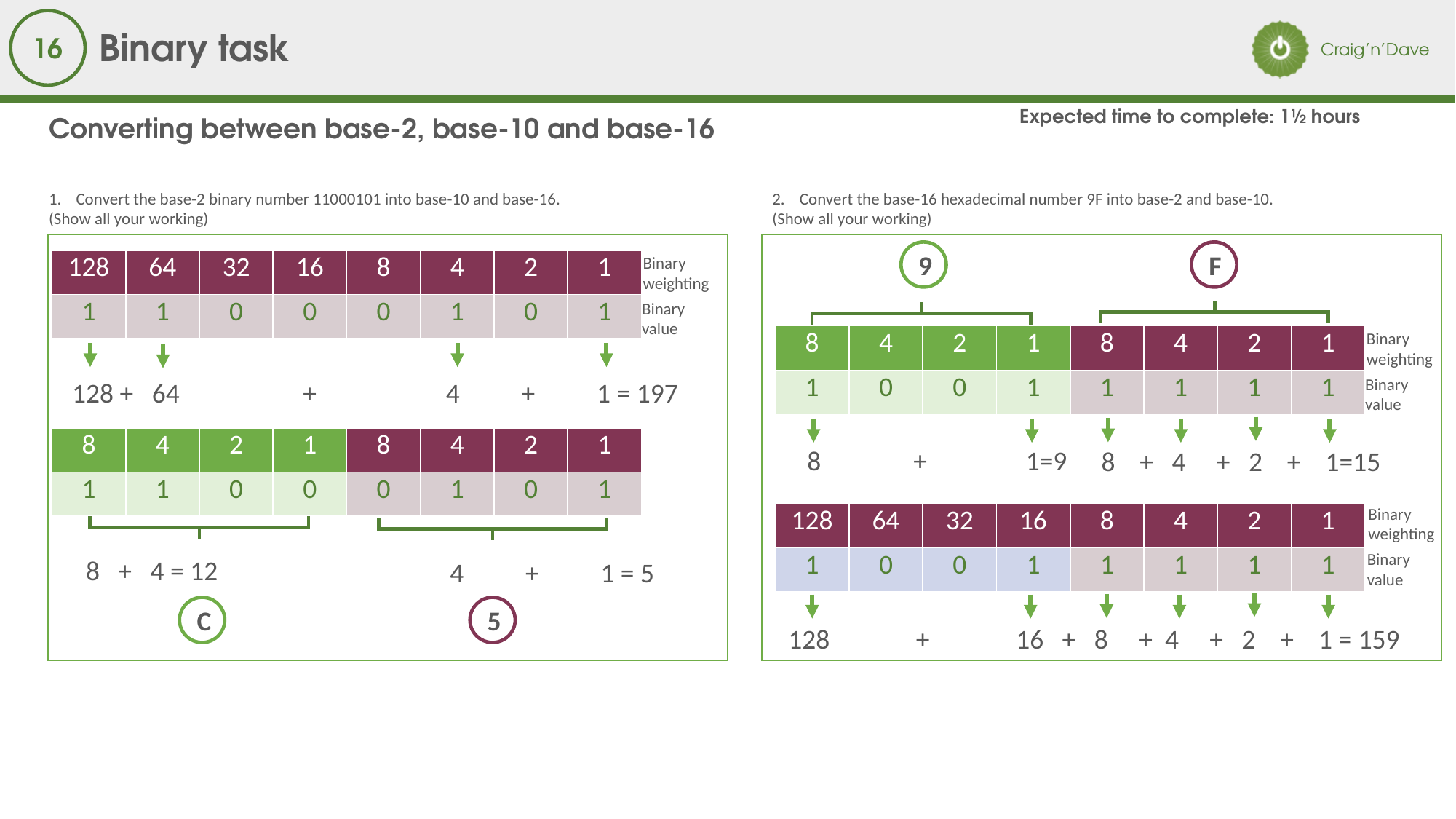

Binary task
16
Expected time to complete: 1½ hours
Converting between base-2, base-10 and base-16
Convert the base-2 binary number 11000101 into base-10 and base-16.
(Show all your working)
Convert the base-16 hexadecimal number 9F into base-2 and base-10.
(Show all your working)

9
F
Binary weighting
Binary value
| 128 | 64 | 32 | 16 | 8 | 4 | 2 | 1 |
| --- | --- | --- | --- | --- | --- | --- | --- |
| 1 | 1 | 0 | 0 | 0 | 1 | 0 | 1 |

Binary weighting
Binary value
| 8 | 4 | 2 | 1 | 8 | 4 | 2 | 1 |
| --- | --- | --- | --- | --- | --- | --- | --- |
| 1 | 0 | 0 | 1 | 1 | 1 | 1 | 1 |
128 +   64                    +                     4          +          1 = 197

| 8 | 4 | 2 | 1 | 8 | 4 | 2 | 1 |
| --- | --- | --- | --- | --- | --- | --- | --- |
| 1 | 1 | 0 | 0 | 0 | 1 | 0 | 1 |
8               +                1=9
8    +   4     +   2    +    1=15
Binary weighting
Binary value
| 128 | 64 | 32 | 16 | 8 | 4 | 2 | 1 |
| --- | --- | --- | --- | --- | --- | --- | --- |
| 1 | 0 | 0 | 1 | 1 | 1 | 1 | 1 |
8   +   4 = 12
4          +          1 = 5
C
5
128              +              16   +   8     +  4     +   2    +    1 = 159